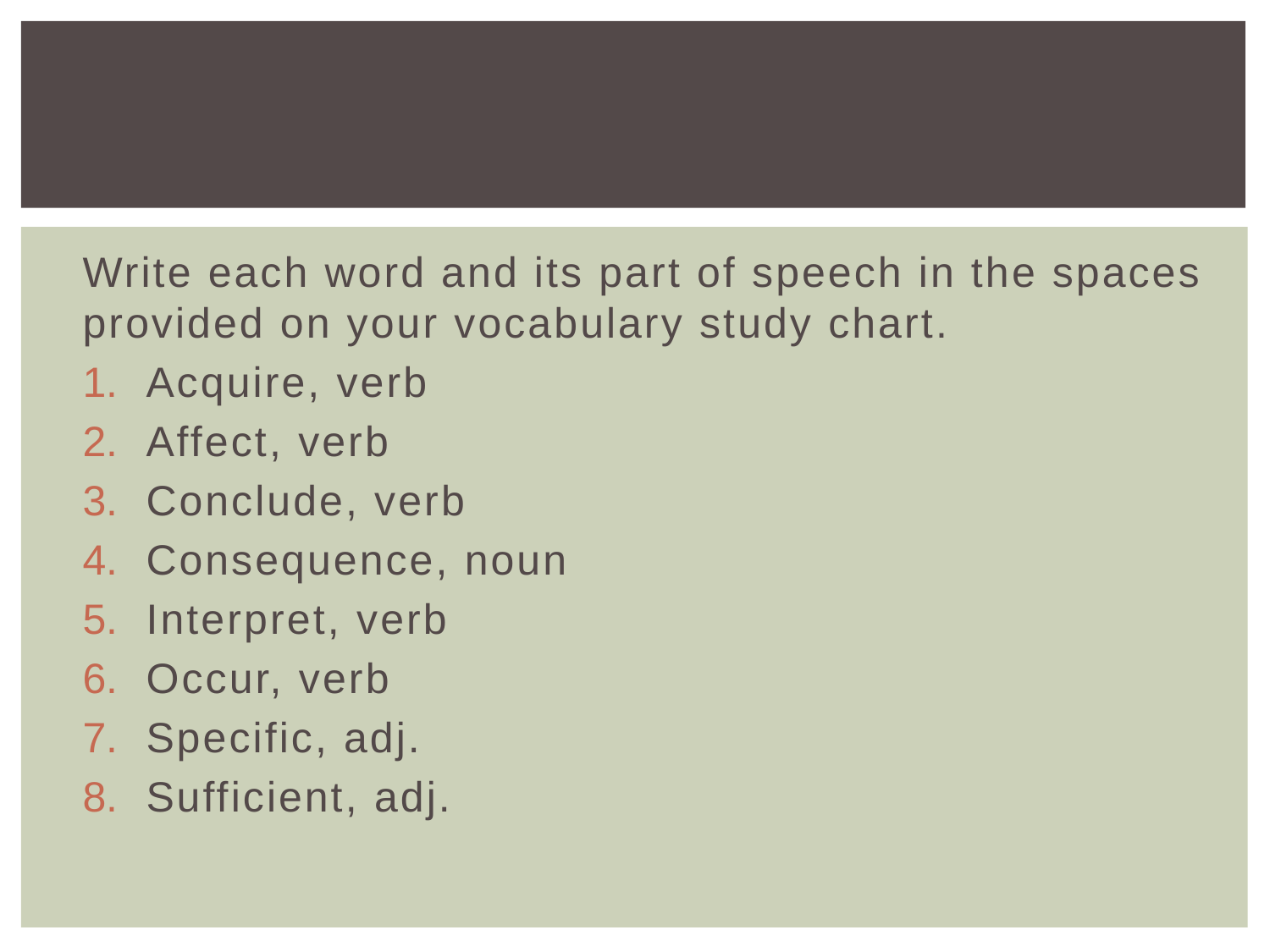

#
Write each word and its part of speech in the spaces provided on your vocabulary study chart.
Acquire, verb
Affect, verb
Conclude, verb
Consequence, noun
Interpret, verb
Occur, verb
Specific, adj.
Sufficient, adj.